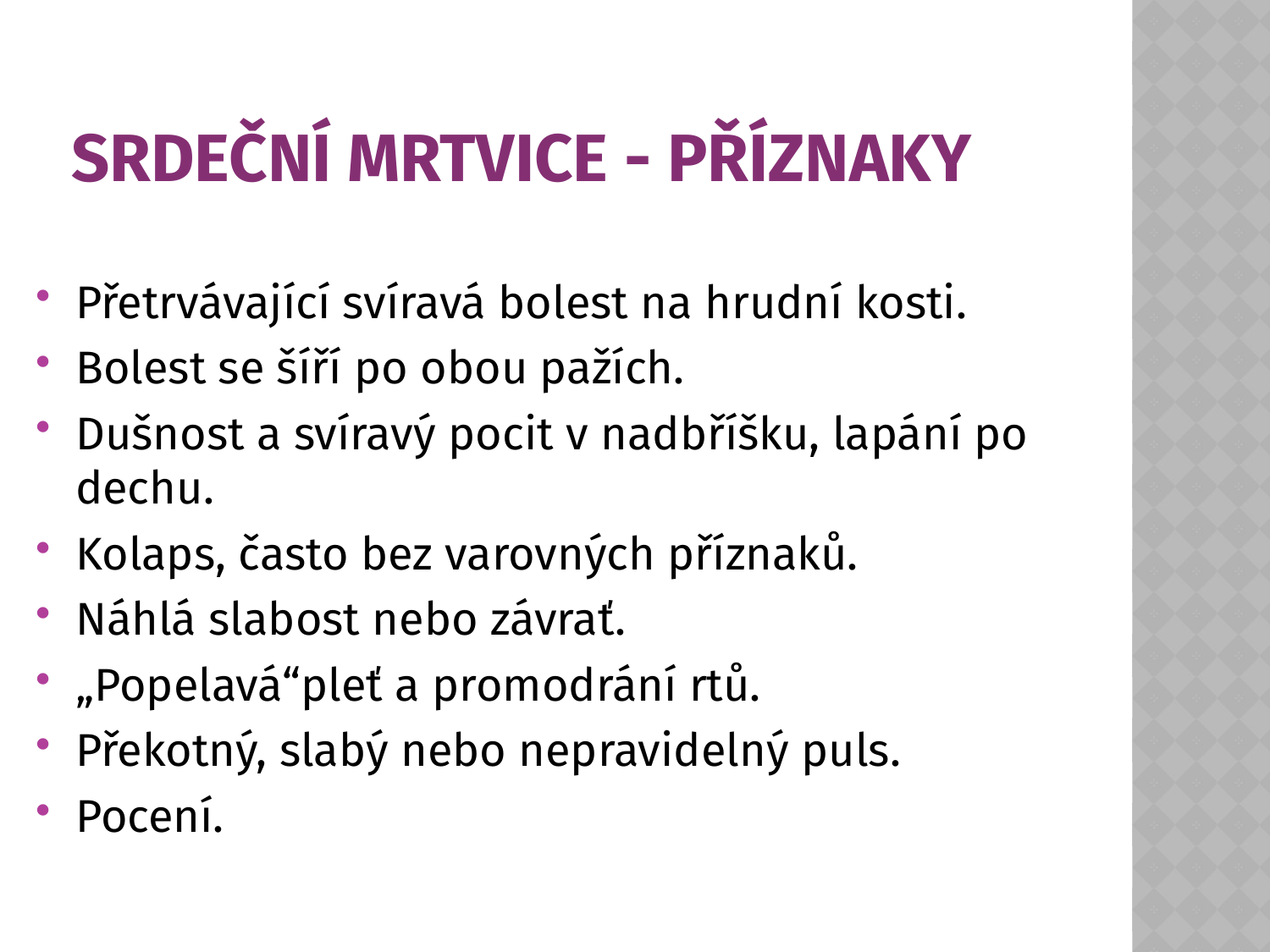

# Srdeční mrtvice - příznaky
Přetrvávající svíravá bolest na hrudní kosti.
Bolest se šíří po obou pažích.
Dušnost a svíravý pocit v nadbříšku, lapání po dechu.
Kolaps, často bez varovných příznaků.
Náhlá slabost nebo závrať.
„Popelavá“pleť a promodrání rtů.
Překotný, slabý nebo nepravidelný puls.
Pocení.